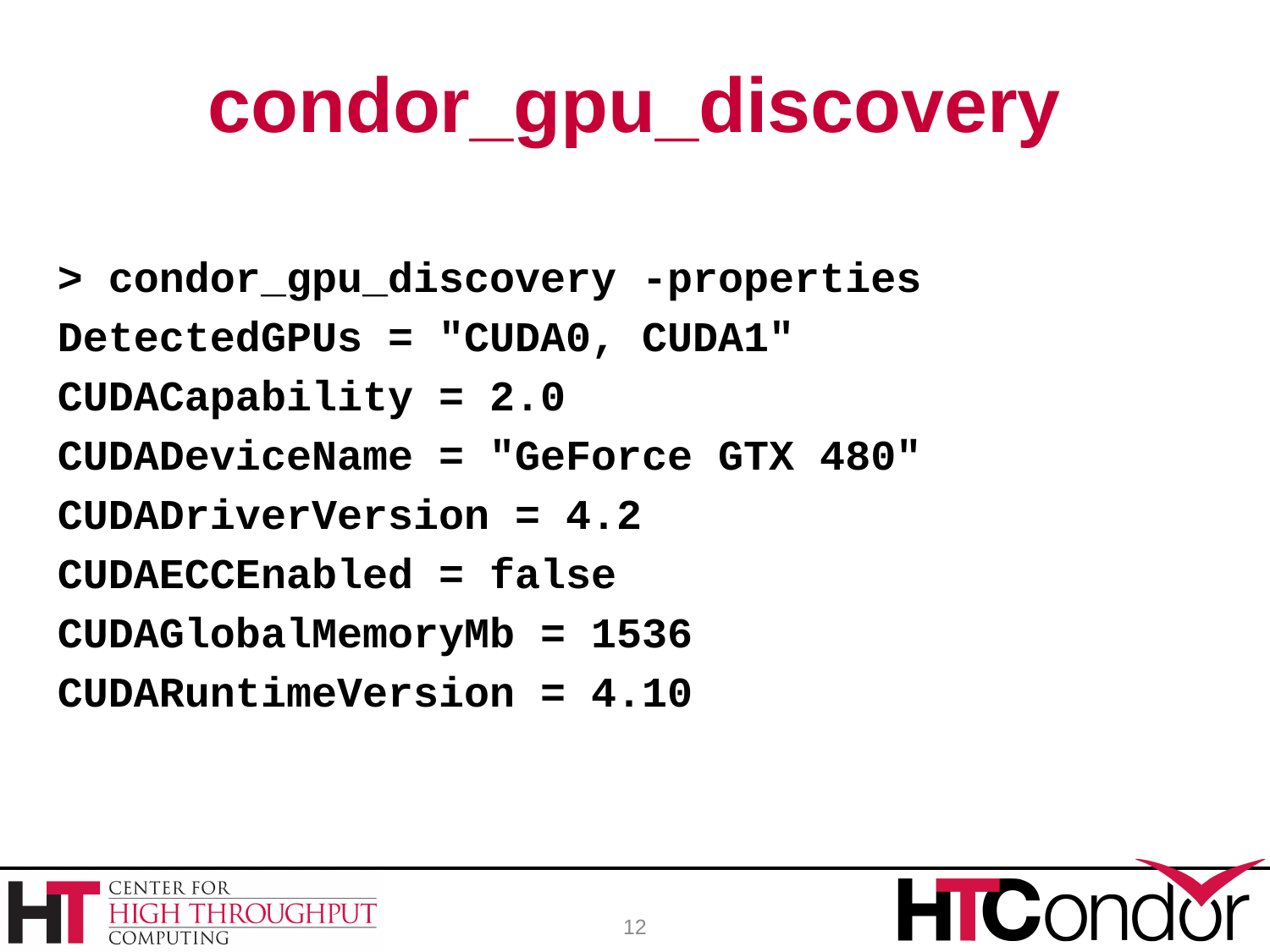

# condor_gpu_discovery
> condor_gpu_discovery -properties
DetectedGPUs = "CUDA0, CUDA1"
CUDACapability = 2.0
CUDADeviceName = "GeForce GTX 480"
CUDADriverVersion = 4.2
CUDAECCEnabled = false
CUDAGlobalMemoryMb = 1536
CUDARuntimeVersion = 4.10
12